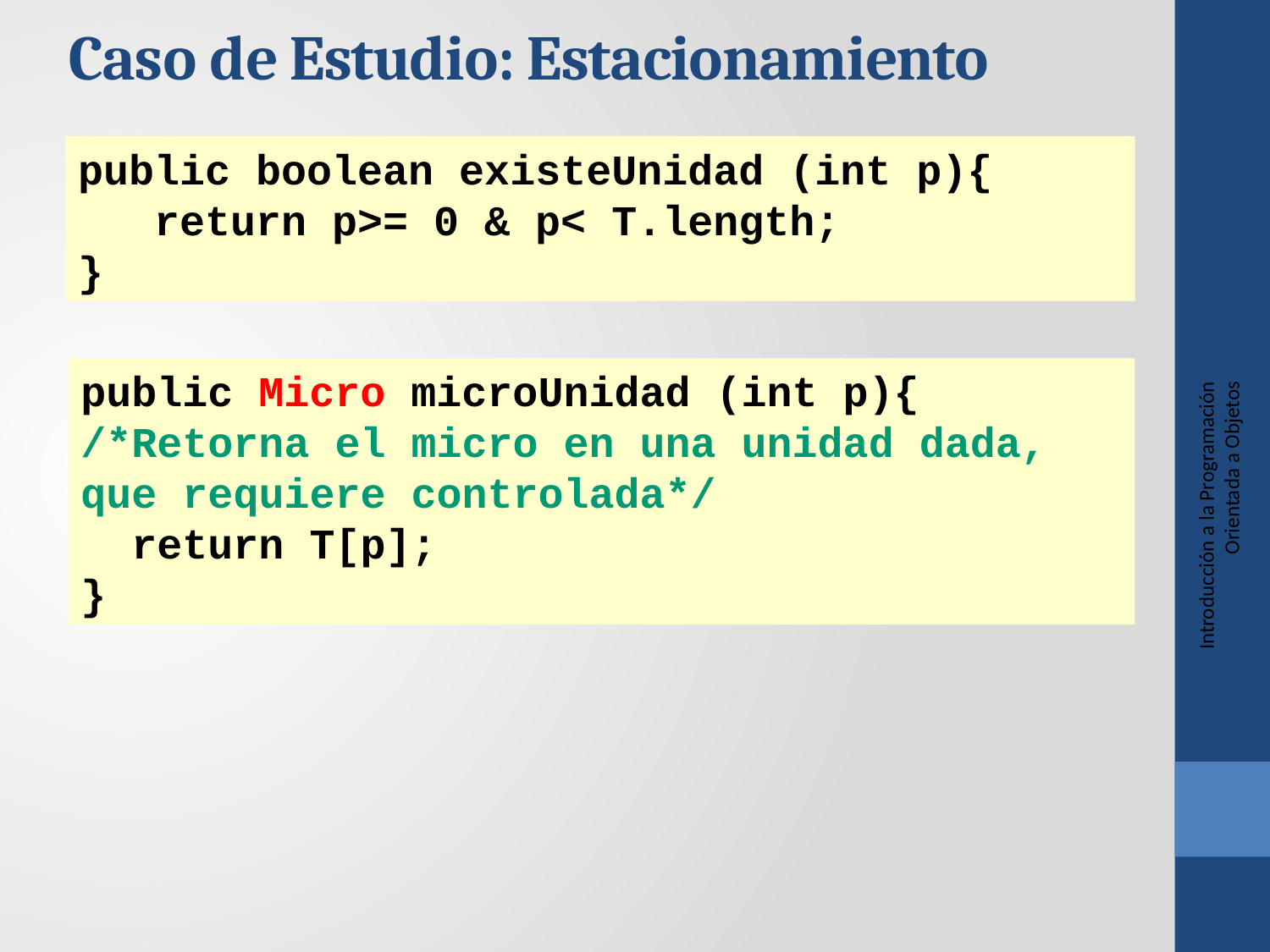

Caso de Estudio: Estacionamiento
public boolean existeUnidad (int p){
   return p>= 0 & p< T.length;
}
public Micro microUnidad (int p){
/*Retorna el micro en una unidad dada, que requiere controlada*/
  return T[p];
}
Introducción a la Programación Orientada a Objetos